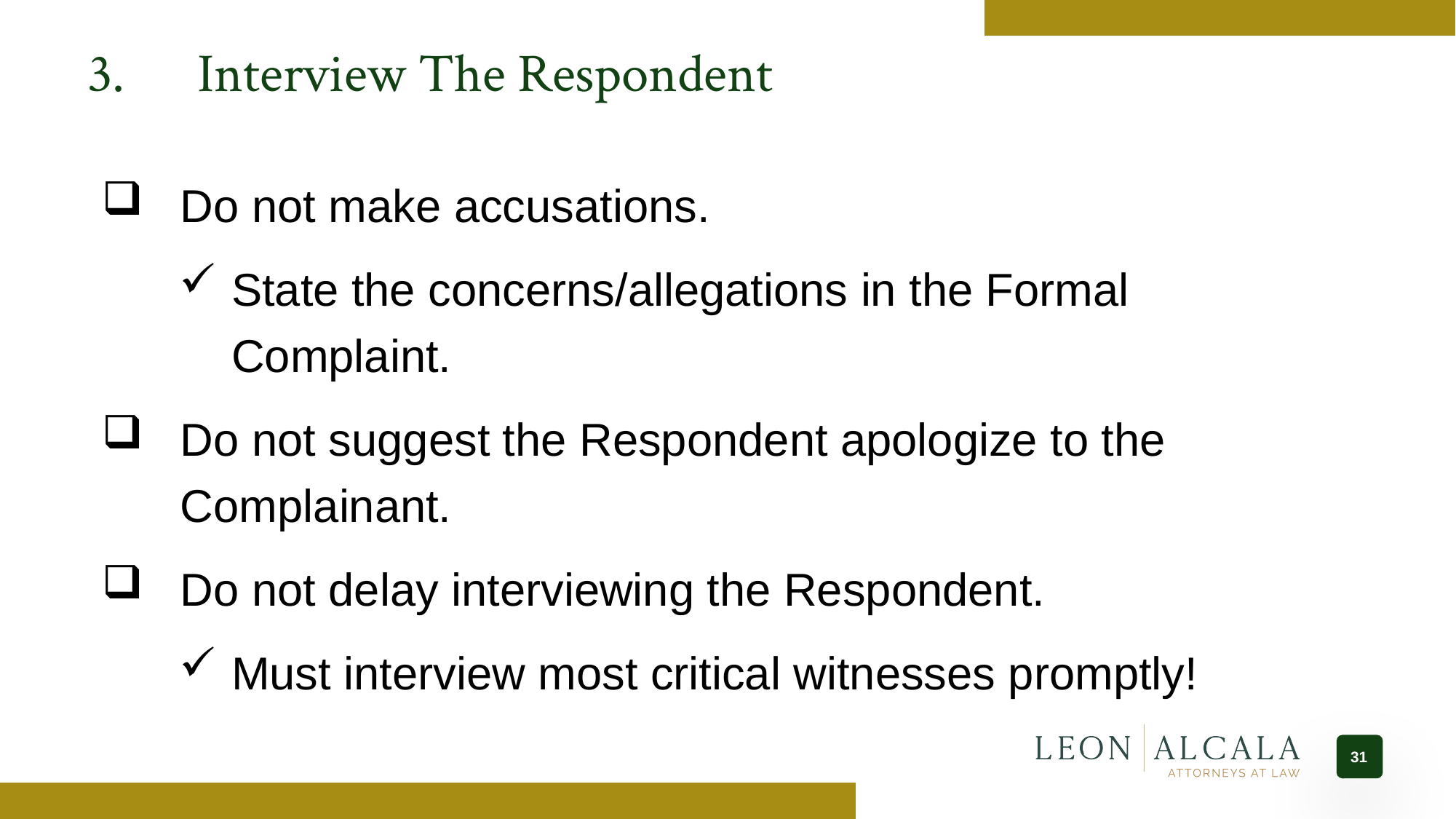

3.	Interview The Respondent
Do not make accusations.
State the concerns/allegations in the Formal Complaint.
Do not suggest the Respondent apologize to the Complainant.
Do not delay interviewing the Respondent.
Must interview most critical witnesses promptly!

31